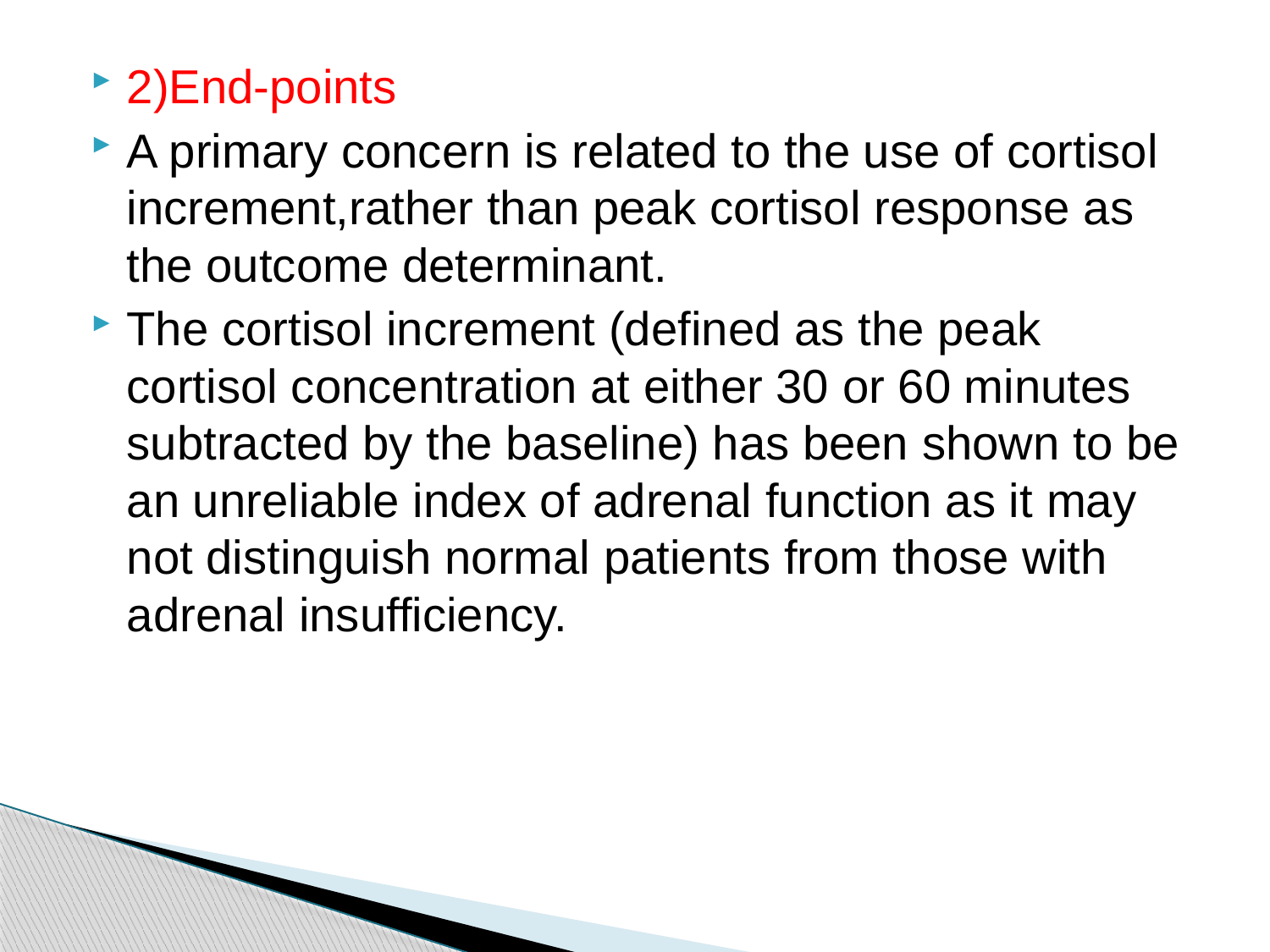

2)End-points
A primary concern is related to the use of cortisol increment,rather than peak cortisol response as the outcome determinant.
The cortisol increment (defined as the peak cortisol concentration at either 30 or 60 minutes subtracted by the baseline) has been shown to be an unreliable index of adrenal function as it may not distinguish normal patients from those with adrenal insufficiency.